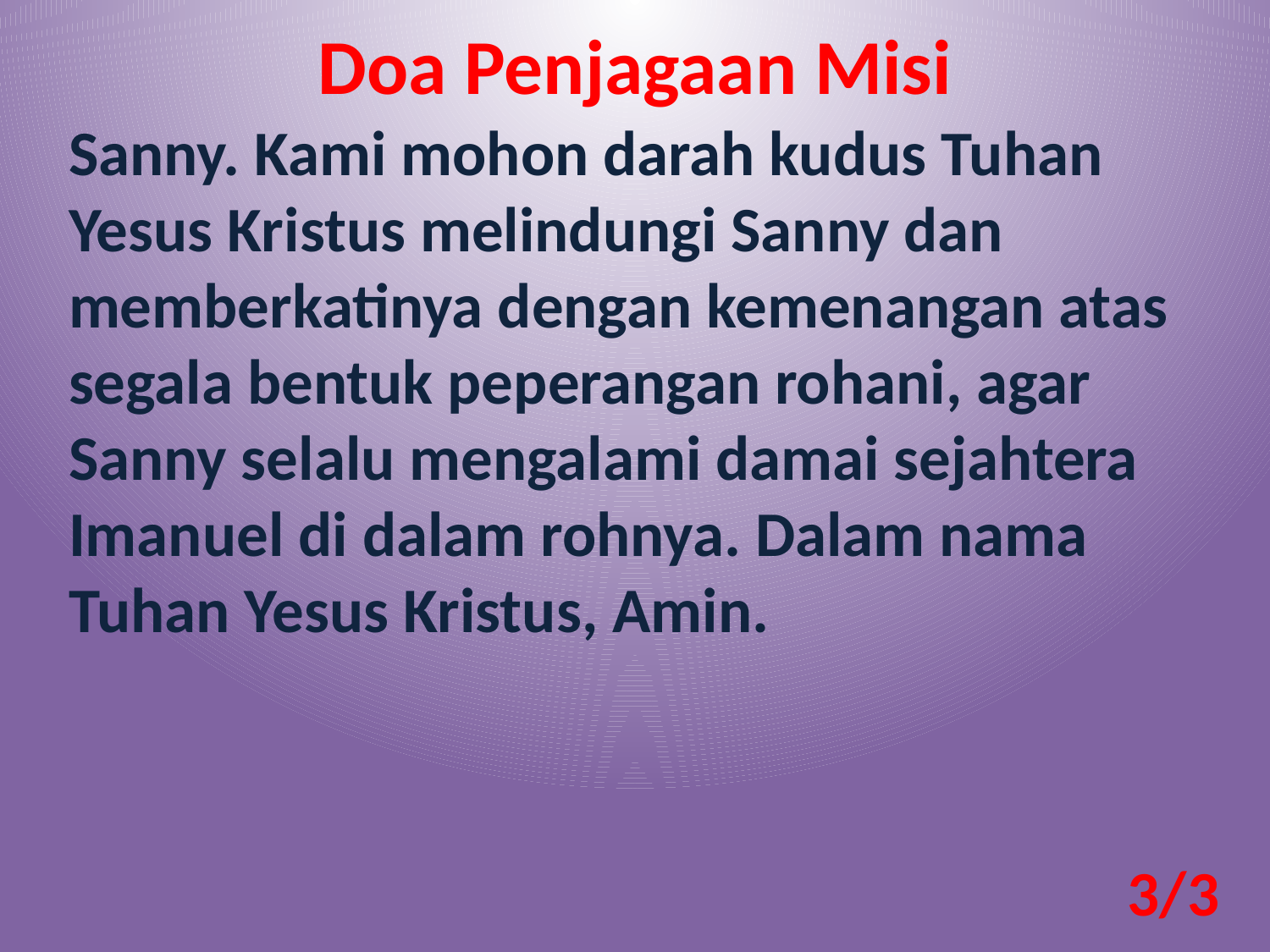

Doa Penjagaan Misi
Sanny. Kami mohon darah kudus Tuhan Yesus Kristus melindungi Sanny dan memberkatinya dengan kemenangan atas segala bentuk peperangan rohani, agar Sanny selalu mengalami damai sejahtera Imanuel di dalam rohnya. Dalam nama Tuhan Yesus Kristus, Amin.
3/3